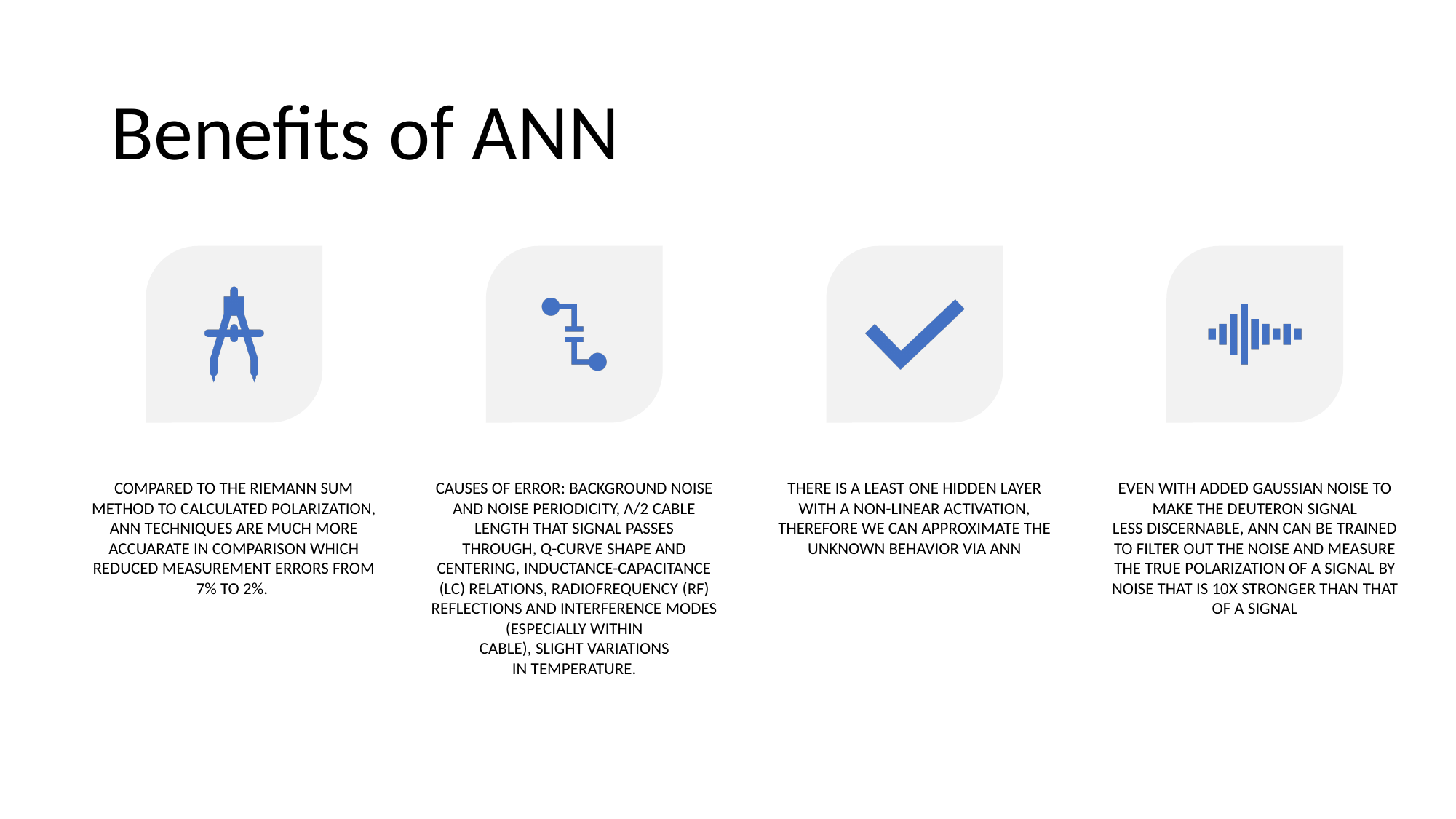

# Benefits of ANN
Compared to the Riemann sum method to calculated polarization, ANN techniques are much more accuarate in comparison which reduced measurement errors from 7% to 2%.
Causes of error: Background noise and noise periodicity, λ/2 cable length that signal passes through, Q-curve shape and centering, Inductance-Capacitance (LC) Relations, Radiofrequency (RF) reflections and interference modes (especially within cable), Slight variations in temperature.
There is a least one hidden layer with a non-linear activation, therefore we can approximate the unknown behavior via ANN
Even with added Gaussian noise to make the deuteron signal less discernable, ANN can be trained to filter out the noise and measure the true polarization of a signal by noise that is 10x stronger than that of a signal